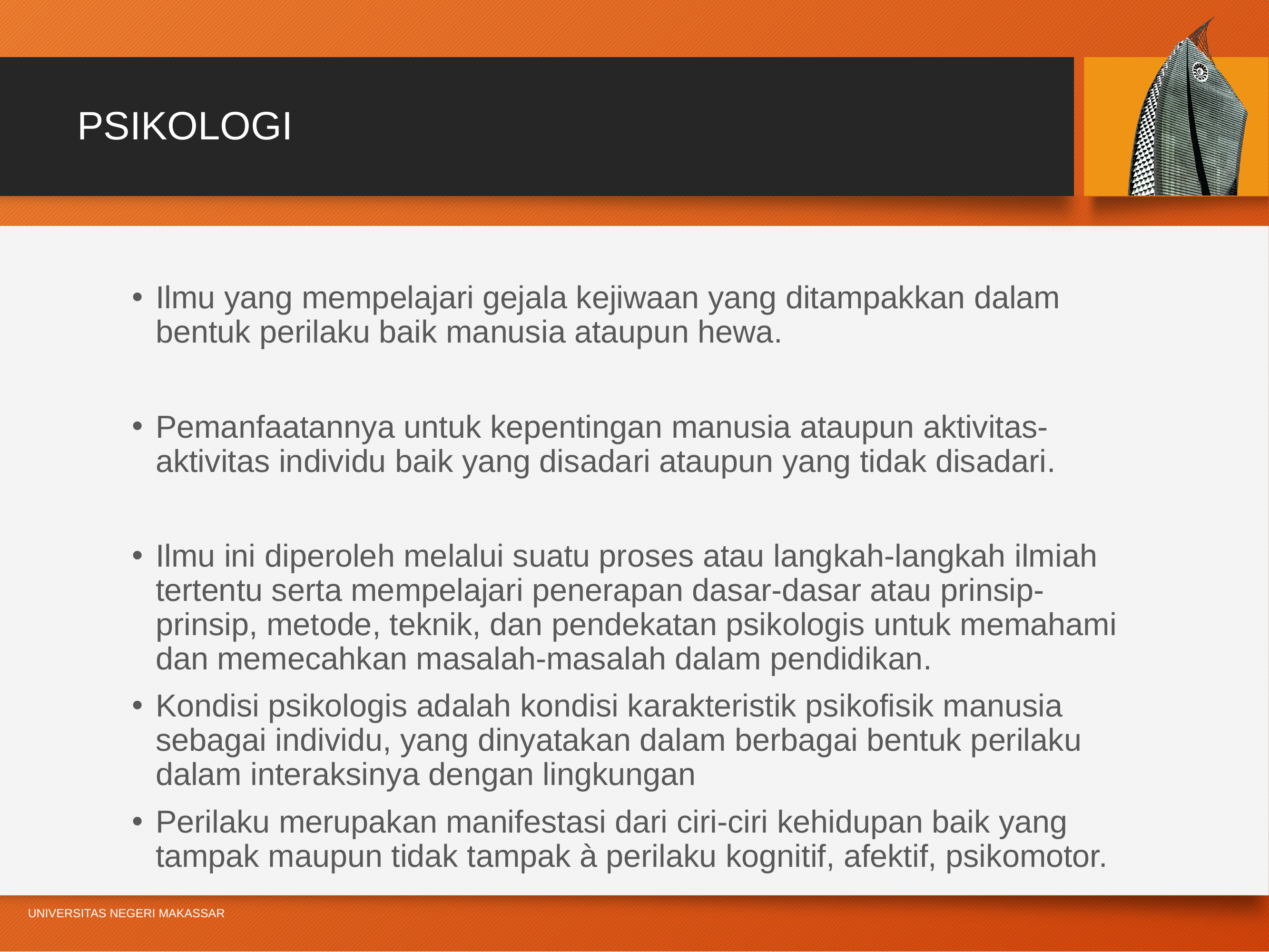

# PSIKOLOGI
Ilmu yang mempelajari gejala kejiwaan yang ditampakkan dalam bentuk perilaku baik manusia ataupun hewa.

Pemanfaatannya untuk kepentingan manusia ataupun aktivitas-aktivitas individu baik yang disadari ataupun yang tidak disadari.

Ilmu ini diperoleh melalui suatu proses atau langkah-langkah ilmiah tertentu serta mempelajari penerapan dasar-dasar atau prinsip-prinsip, metode, teknik, dan pendekatan psikologis untuk memahami dan memecahkan masalah-masalah dalam pendidikan.
Kondisi psikologis adalah kondisi karakteristik psikofisik manusia sebagai individu, yang dinyatakan dalam berbagai bentuk perilaku dalam interaksinya dengan lingkungan
Perilaku merupakan manifestasi dari ciri-ciri kehidupan baik yang tampak maupun tidak tampak à perilaku kognitif, afektif, psikomotor.